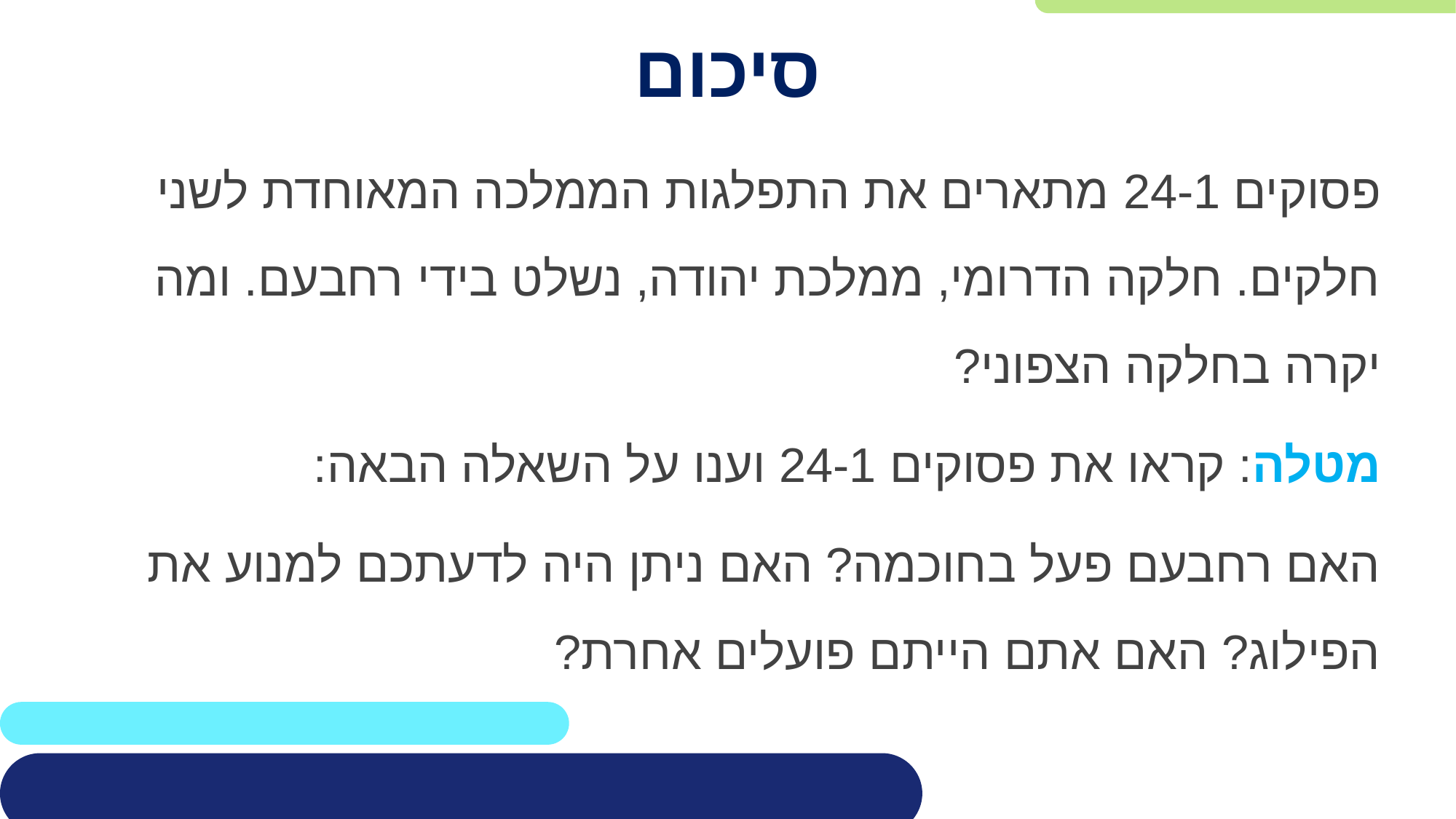

# סיכום
פסוקים 24-1 מתארים את התפלגות הממלכה המאוחדת לשני חלקים. חלקה הדרומי, ממלכת יהודה, נשלט בידי רחבעם. ומה יקרה בחלקה הצפוני?
מטלה: קראו את פסוקים 24-1 וענו על השאלה הבאה:
האם רחבעם פעל בחוכמה? האם ניתן היה לדעתכם למנוע את הפילוג? האם אתם הייתם פועלים אחרת?